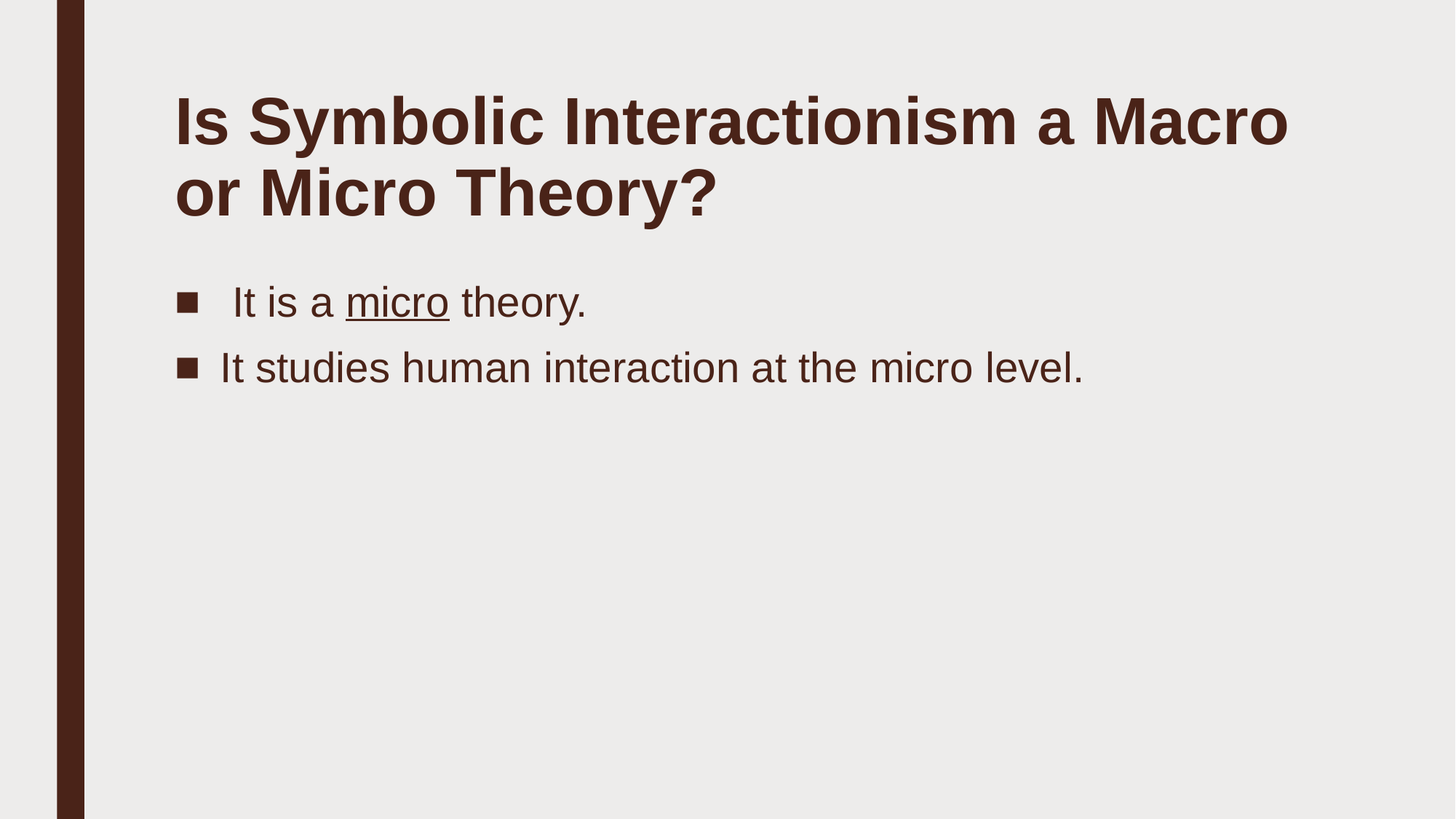

# Is Symbolic Interactionism a Macro or Micro Theory?
 It is a micro theory.
It studies human interaction at the micro level.